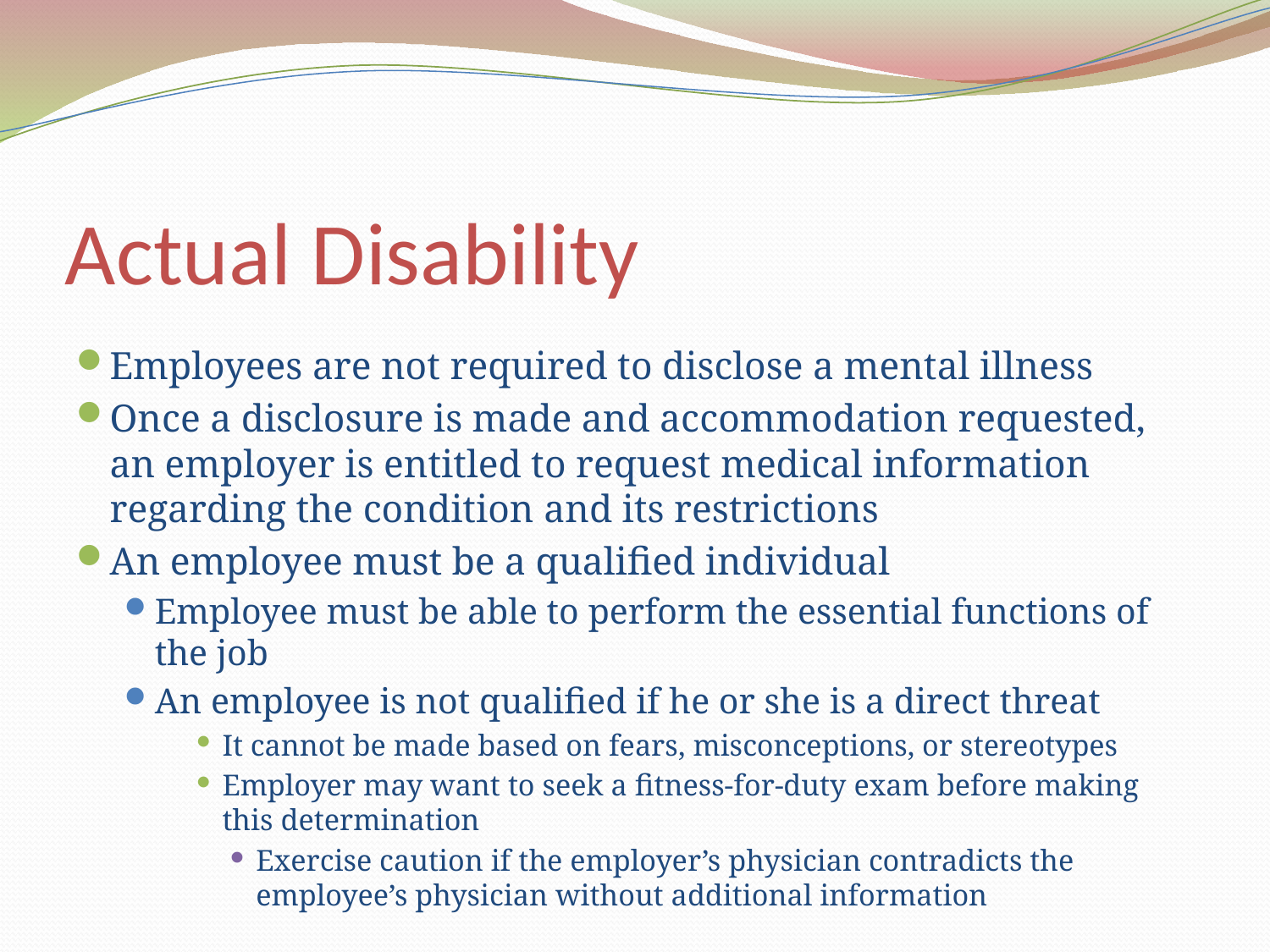

# Actual Disability

Employees are not required to disclose a mental illness
Once a disclosure is made and accommodation requested, an employer is entitled to request medical information regarding the condition and its restrictions
An employee must be a qualified individual
Employee must be able to perform the essential functions of the job
An employee is not qualified if he or she is a direct threat
It cannot be made based on fears, misconceptions, or stereotypes
Employer may want to seek a fitness-for-duty exam before making this determination
Exercise caution if the employer’s physician contradicts the employee’s physician without additional information